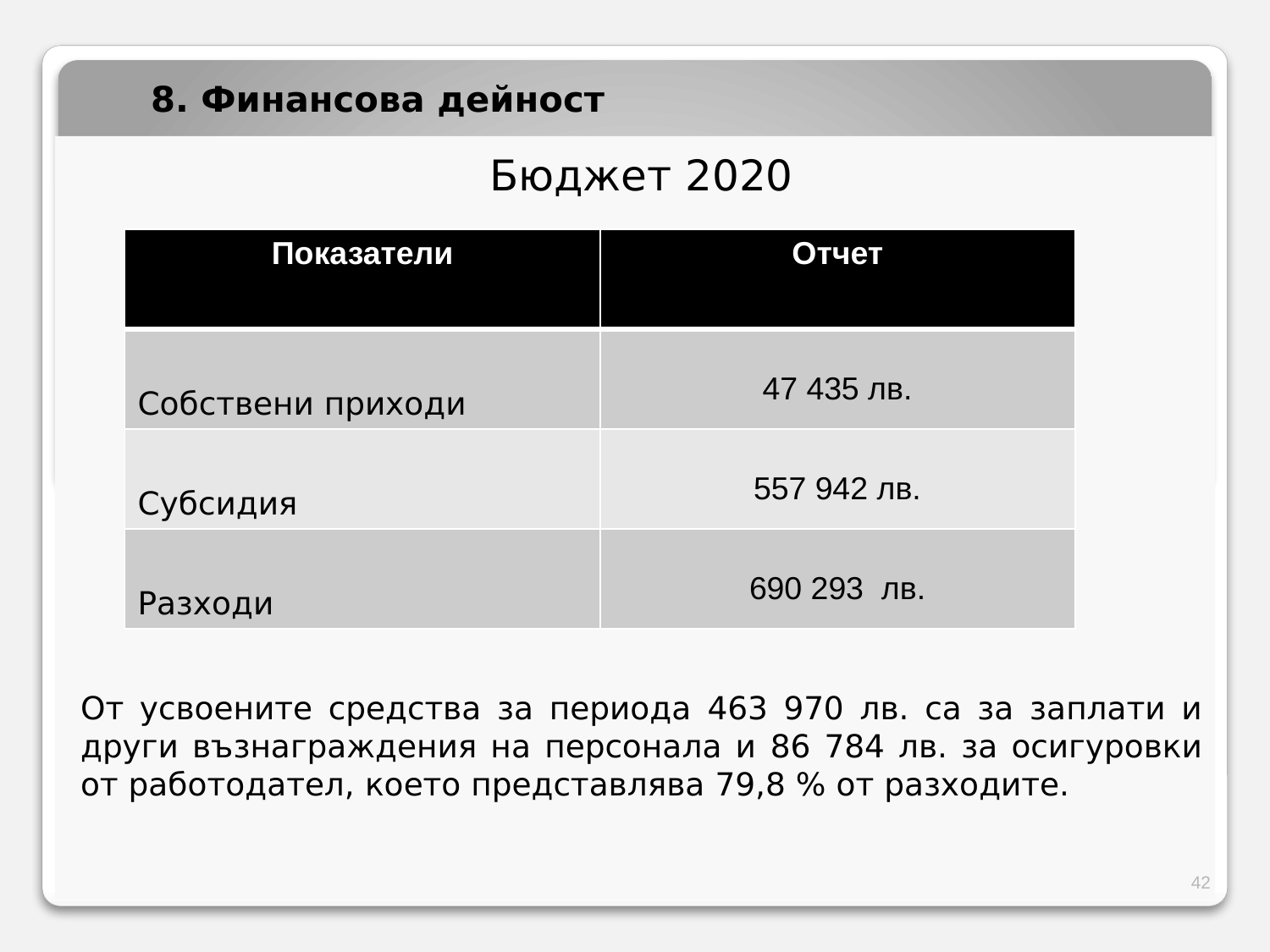

8. Финансова дейност
Бюджет 2020

От усвоените средства за периода 463 970 лв. са за заплати и други възнаграждения на персонала и 86 784 лв. за осигуровки от работодател, което представлява 79,8 % от разходите.
| Показатели | Отчет |
| --- | --- |
| Собствени приходи | 47 435 лв. |
| Субсидия | 557 942 лв. |
| Разходи | 690 293 лв. |
42